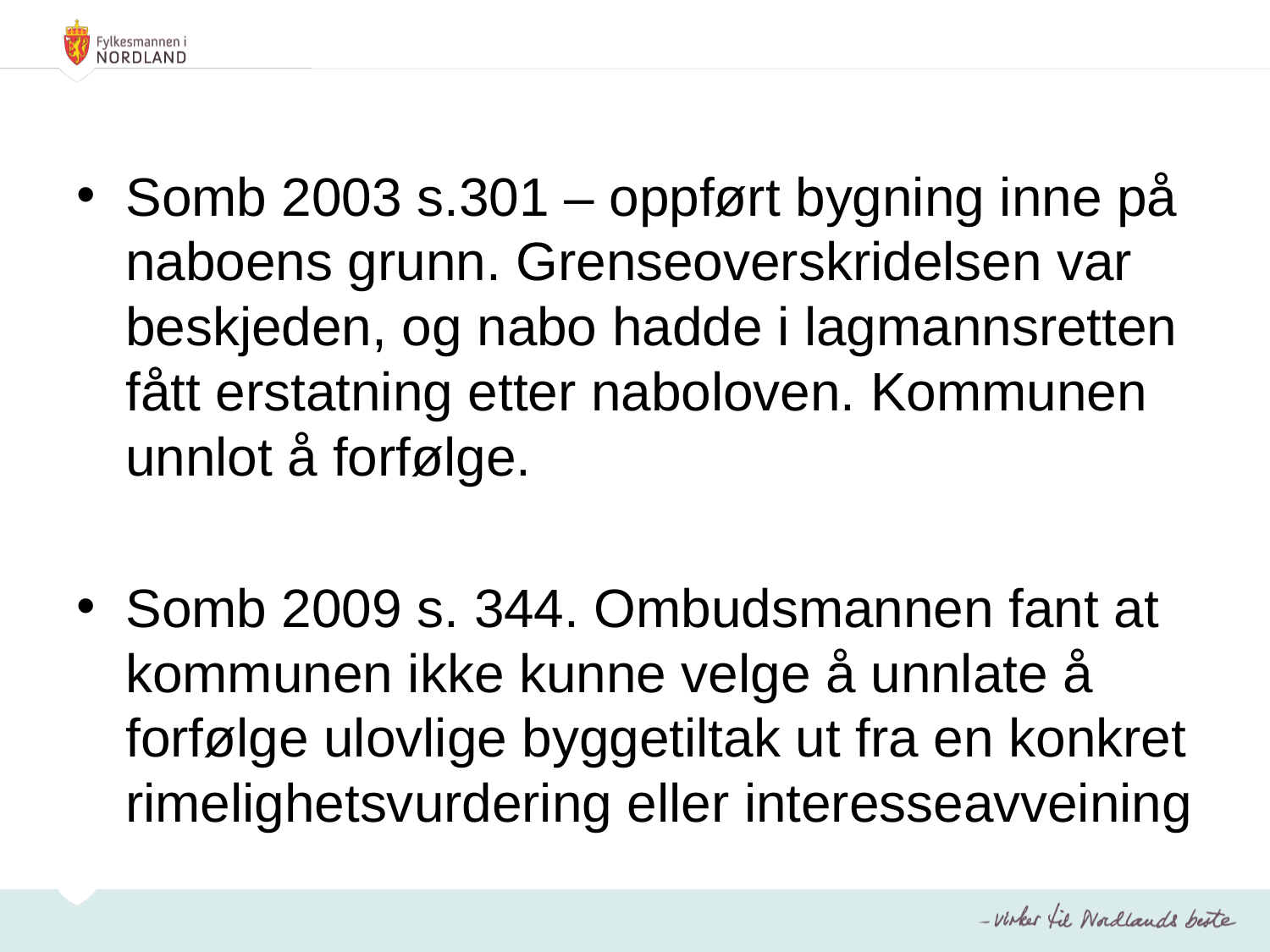

#
Somb 2003 s.301 – oppført bygning inne på naboens grunn. Grenseoverskridelsen var beskjeden, og nabo hadde i lagmannsretten fått erstatning etter naboloven. Kommunen unnlot å forfølge.

Somb 2009 s. 344. Ombudsmannen fant at kommunen ikke kunne velge å unnlate å forfølge ulovlige byggetiltak ut fra en konkret rimelighetsvurdering eller interesseavveining